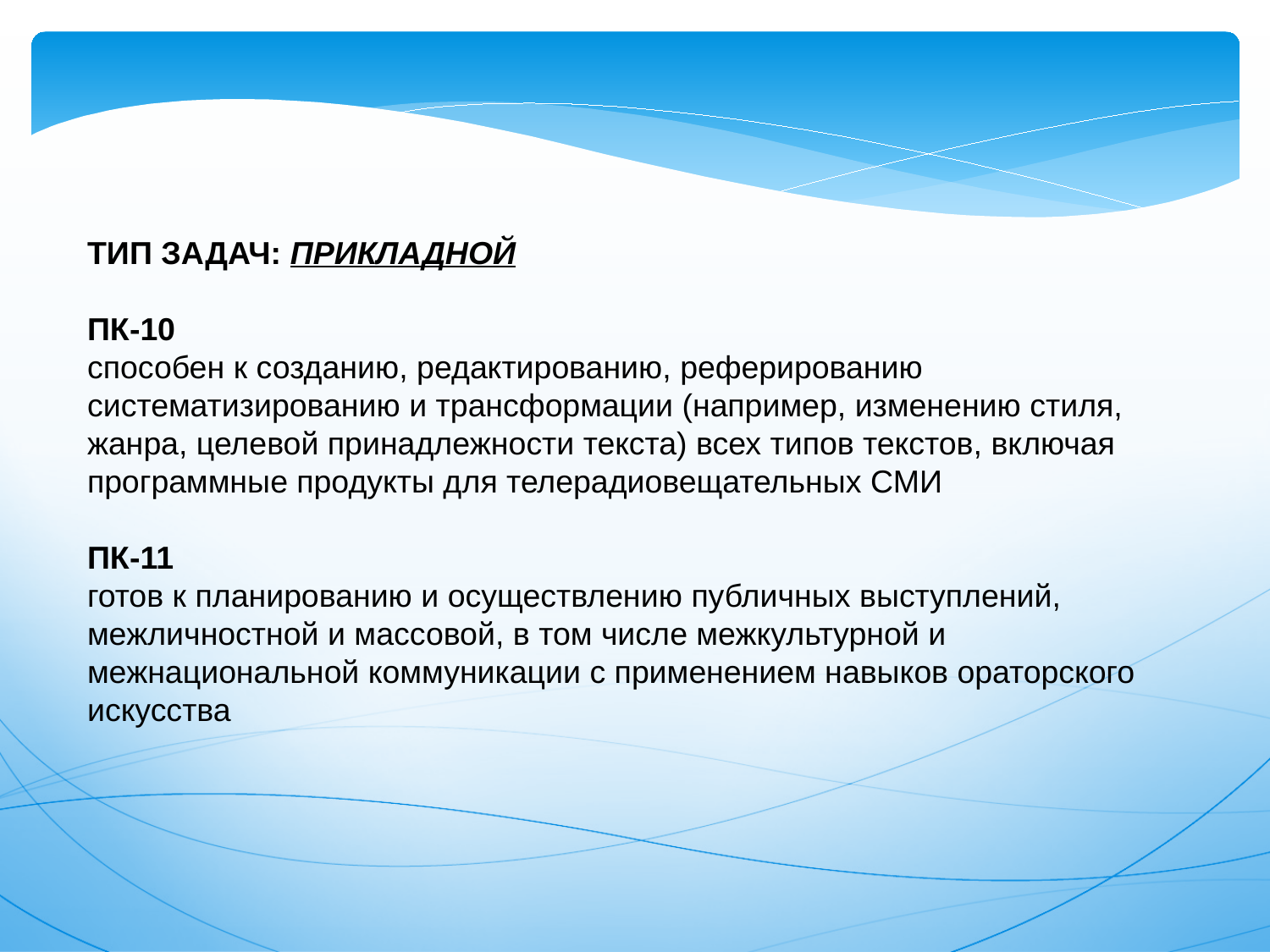

ТИП ЗАДАЧ: ПРИКЛАДНОЙ

ПК-10
способен к созданию, редактированию, реферированию систематизированию и трансформации (например, изменению стиля, жанра, целевой принадлежности текста) всех типов текстов, включая программные продукты для телерадиовещательных СМИ

ПК-11
готов к планированию и осуществлению публичных выступлений, межличностной и массовой, в том числе межкультурной и межнациональной коммуникации с применением навыков ораторского искусства